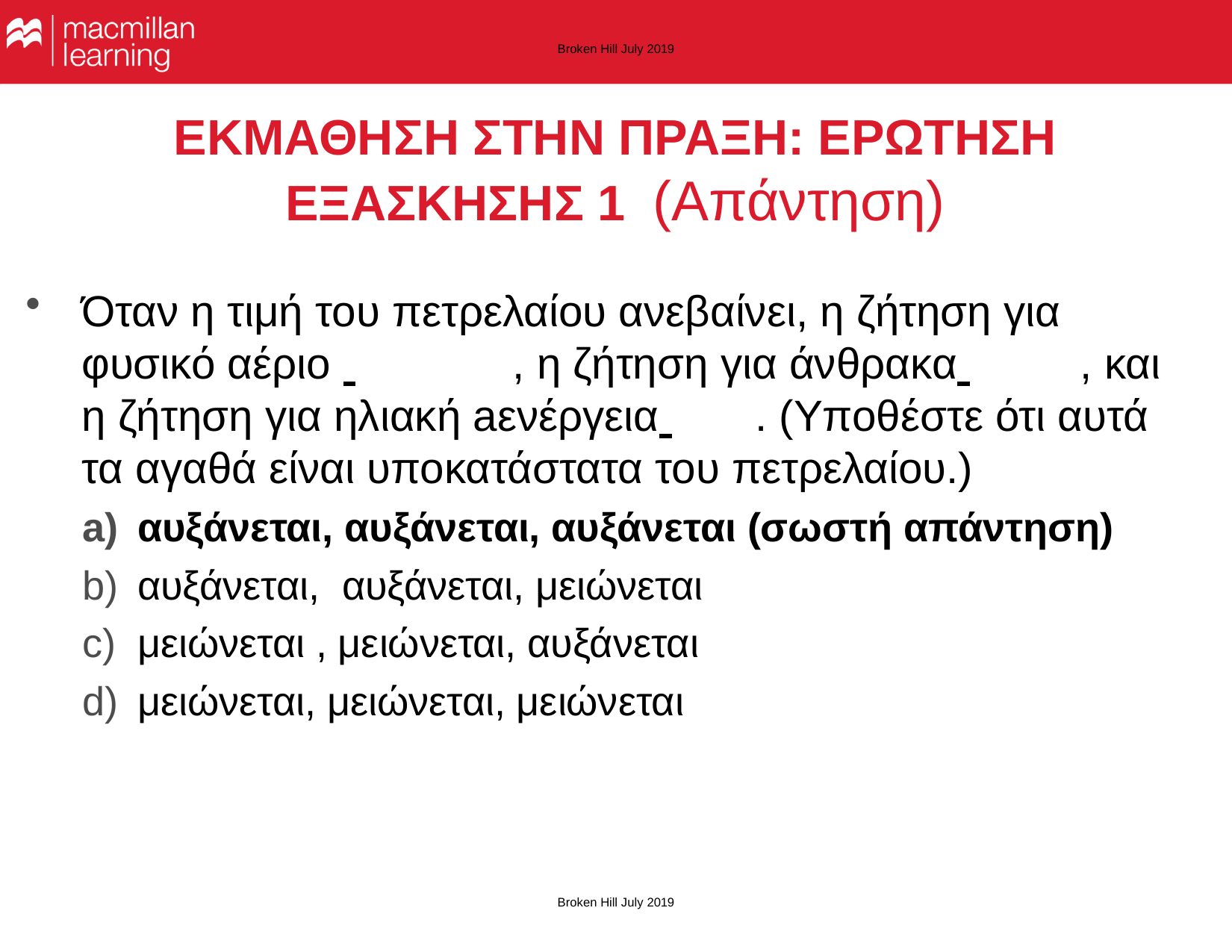

Broken Hill July 2019
# ΕΚΜΑΘΗΣΗ ΣΤΗΝ ΠΡΑΞΗ: ΕΡΩΤΗΣΗ ΕΞΑΣΚΗΣΗΣ 1  (Απάντηση)
Όταν η τιμή του πετρελαίου ανεβαίνει, η ζήτηση για φυσικό αέριο  	, η ζήτηση για άνθρακα 	, και η ζήτηση για ηλιακή aενέργεια 	. (Υποθέστε ότι αυτά τα αγαθά είναι υποκατάστατα του πετρελαίου.)
αυξάνεται, αυξάνεται, αυξάνεται (σωστή απάντηση)
αυξάνεται,  αυξάνεται, μειώνεται
μειώνεται , μειώνεται, αυξάνεται
μειώνεται, μειώνεται, μειώνεται
Broken Hill July 2019